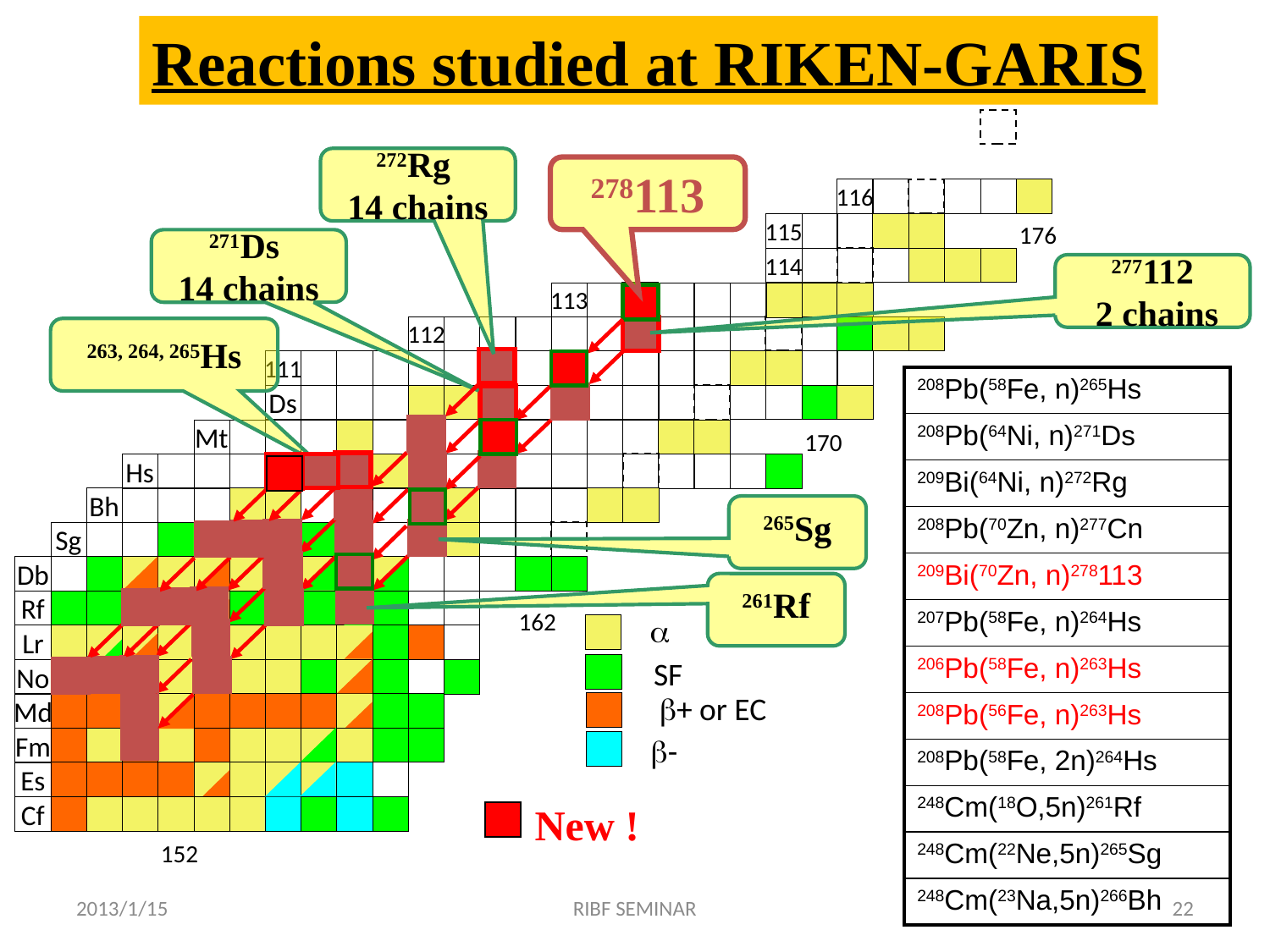

Reactions studied at RIKEN-GARIS

272Rg
14 chains

278113

116

176
115

271Ds
14 chains

114

277112
 2 chains

113

112

263, 264, 265Hs

111

| 208Pb(58Fe, n)265Hs |
| --- |
| 208Pb(64Ni, n)271Ds |
| 209Bi(64Ni, n)272Rg |
| 208Pb(70Zn, n)277Cn |
| 209Bi(70Zn, n)278113 |
| 207Pb(58Fe, n)264Hs |
| 206Pb(58Fe, n)263Hs |
| 208Pb(56Fe, n)263Hs |
| 208Pb(58Fe, 2n)264Hs |
| 248Cm(18O,5n)261Rf |
| 248Cm(22Ne,5n)265Sg |
| 248Cm(23Na,5n)266Bh |

Ds

Mt

170

Hs

Bh

265Sg

Sg

Db

261Rf

Rf

162
α

Lr

SF

No

β+ or EC

Md

β-

Fm

Es

New !
Cf

152
2013/1/15
RIBF SEMINAR
22